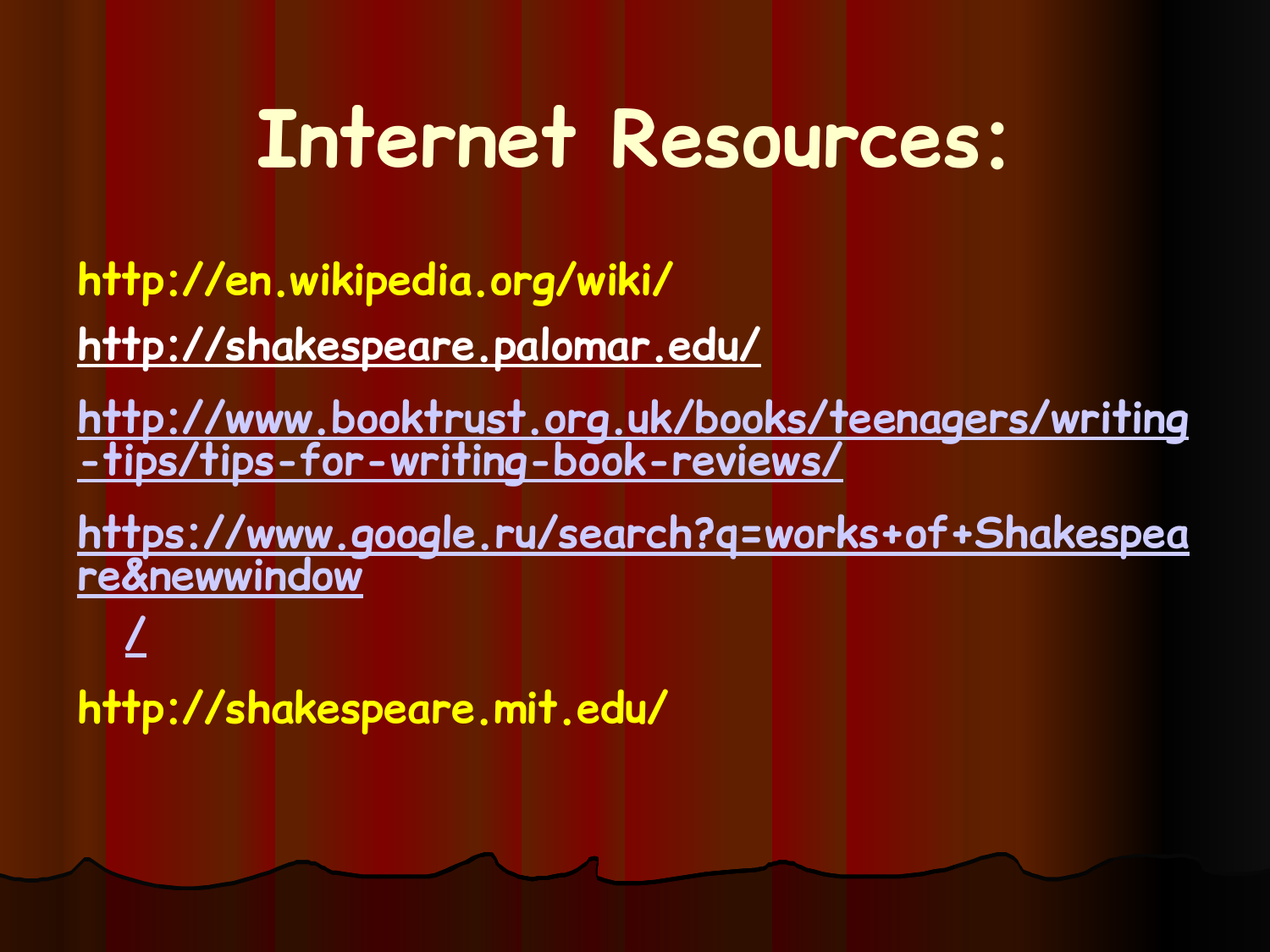

# Internet Resources:
http://en.wikipedia.org/wiki/
http://shakespeare.palomar.edu/
http://www.booktrust.org.uk/books/teenagers/writing-tips/tips-for-writing-book-reviews/
https://www.google.ru/search?q=works+of+Shakespeare&newwindow/
http://shakespeare.mit.edu/